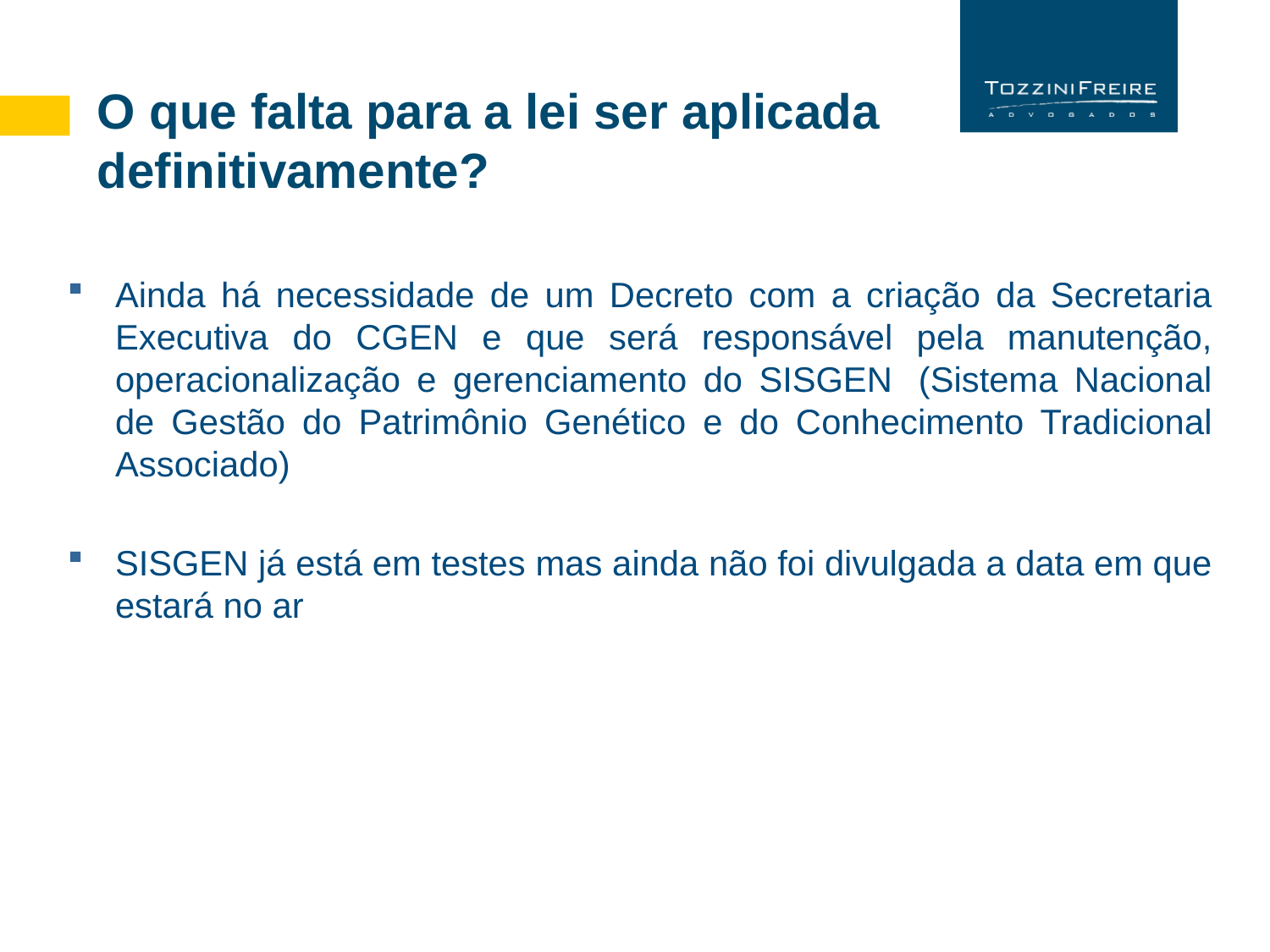

O que falta para a lei ser aplicada definitivamente?

Ainda há necessidade de um Decreto com a criação da Secretaria Executiva do CGEN e que será responsável pela manutenção, operacionalização e gerenciamento do SISGEN  (Sistema Nacional de Gestão do Patrimônio Genético e do Conhecimento Tradicional Associado)

SISGEN já está em testes mas ainda não foi divulgada a data em que estará no ar